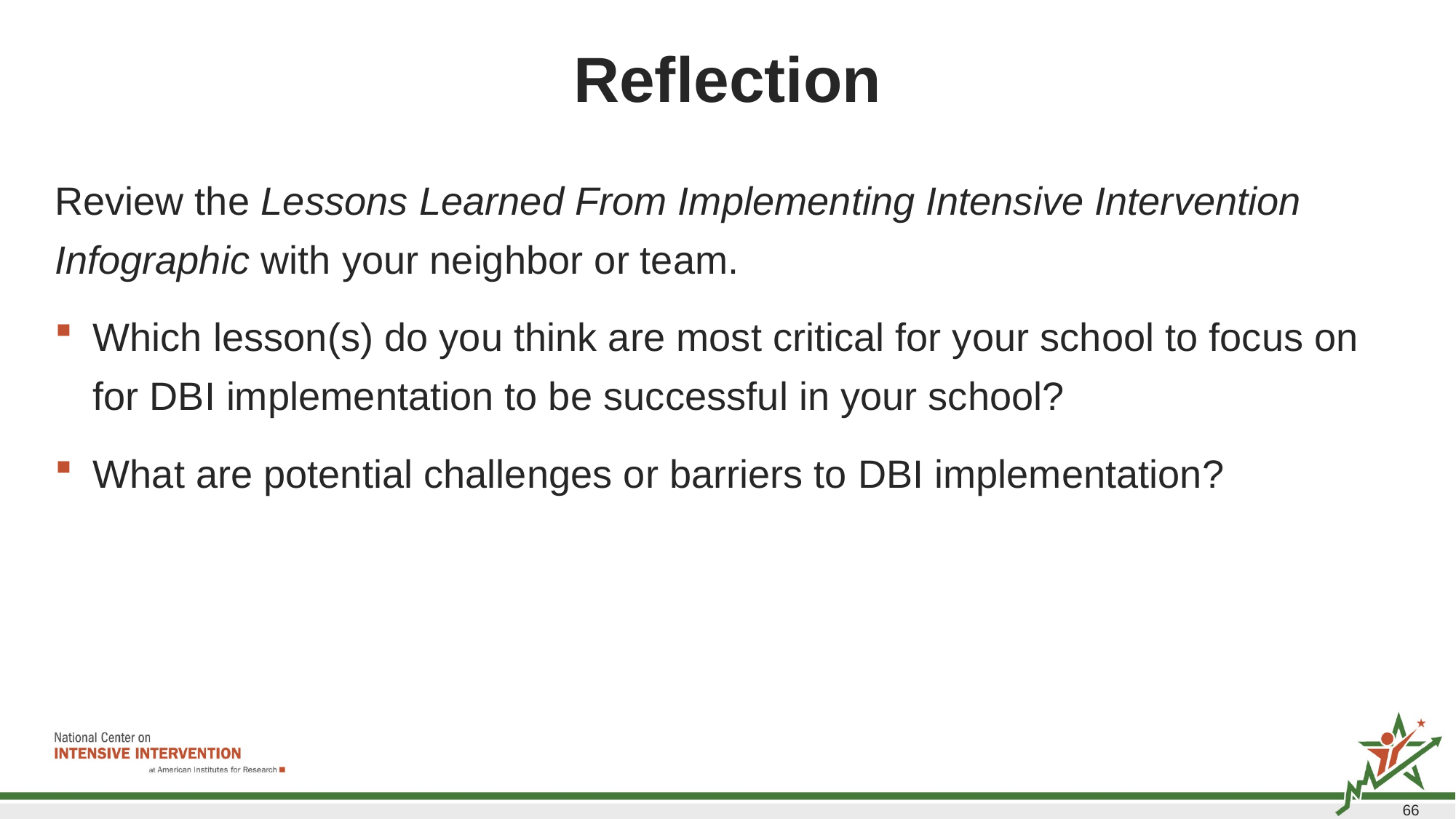

# Reflection
Review the Lessons Learned From Implementing Intensive Intervention Infographic with your neighbor or team.
Which lesson(s) do you think are most critical for your school to focus on for DBI implementation to be successful in your school?
What are potential challenges or barriers to DBI implementation?

66